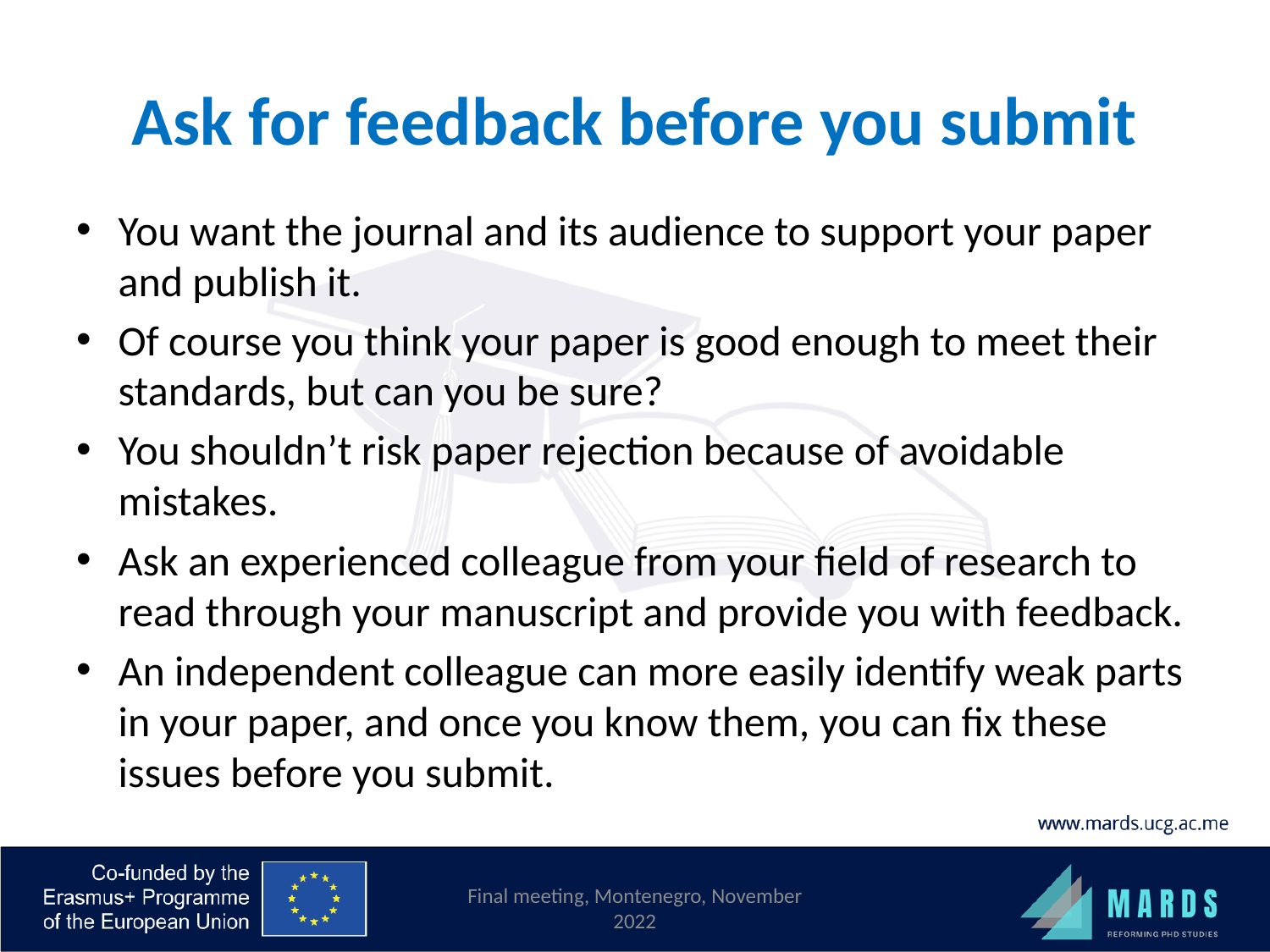

# Ask for feedback before you submit
You want the journal and its audience to support your paper and publish it.
Of course you think your paper is good enough to meet their standards, but can you be sure?
You shouldn’t risk paper rejection because of avoidable mistakes.
Ask an experienced colleague from your field of research to read through your manuscript and provide you with feedback.
An independent colleague can more easily identify weak parts in your paper, and once you know them, you can fix these issues before you submit.

Final meeting, Montenegro, November 2022